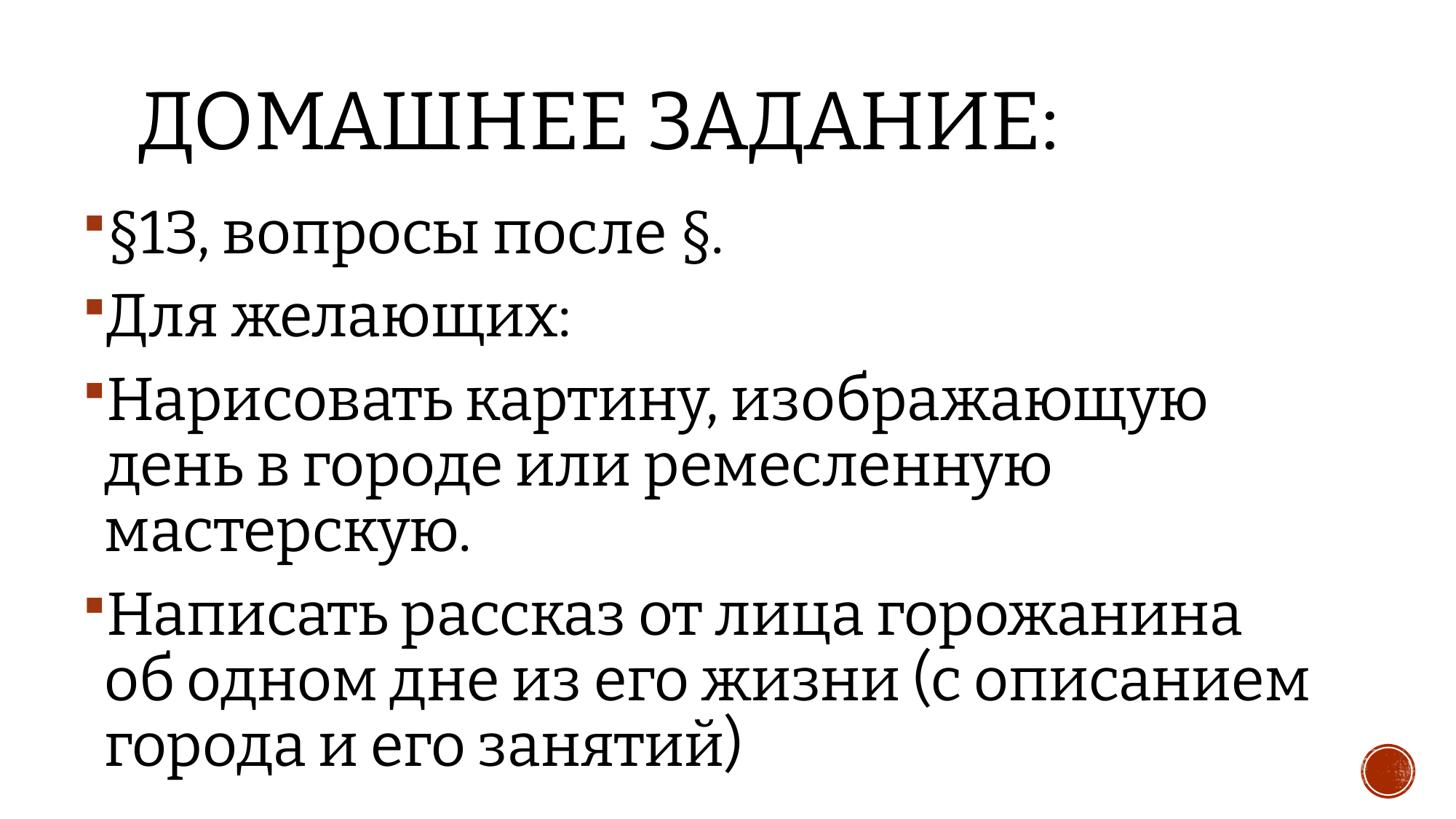

# Домашнее задание:
§13, вопросы после §.
Для желающих:
Нарисовать картину, изображающую день в городе или ремесленную мастерскую.
Написать рассказ от лица горожанина об одном дне из его жизни (с описанием города и его занятий)